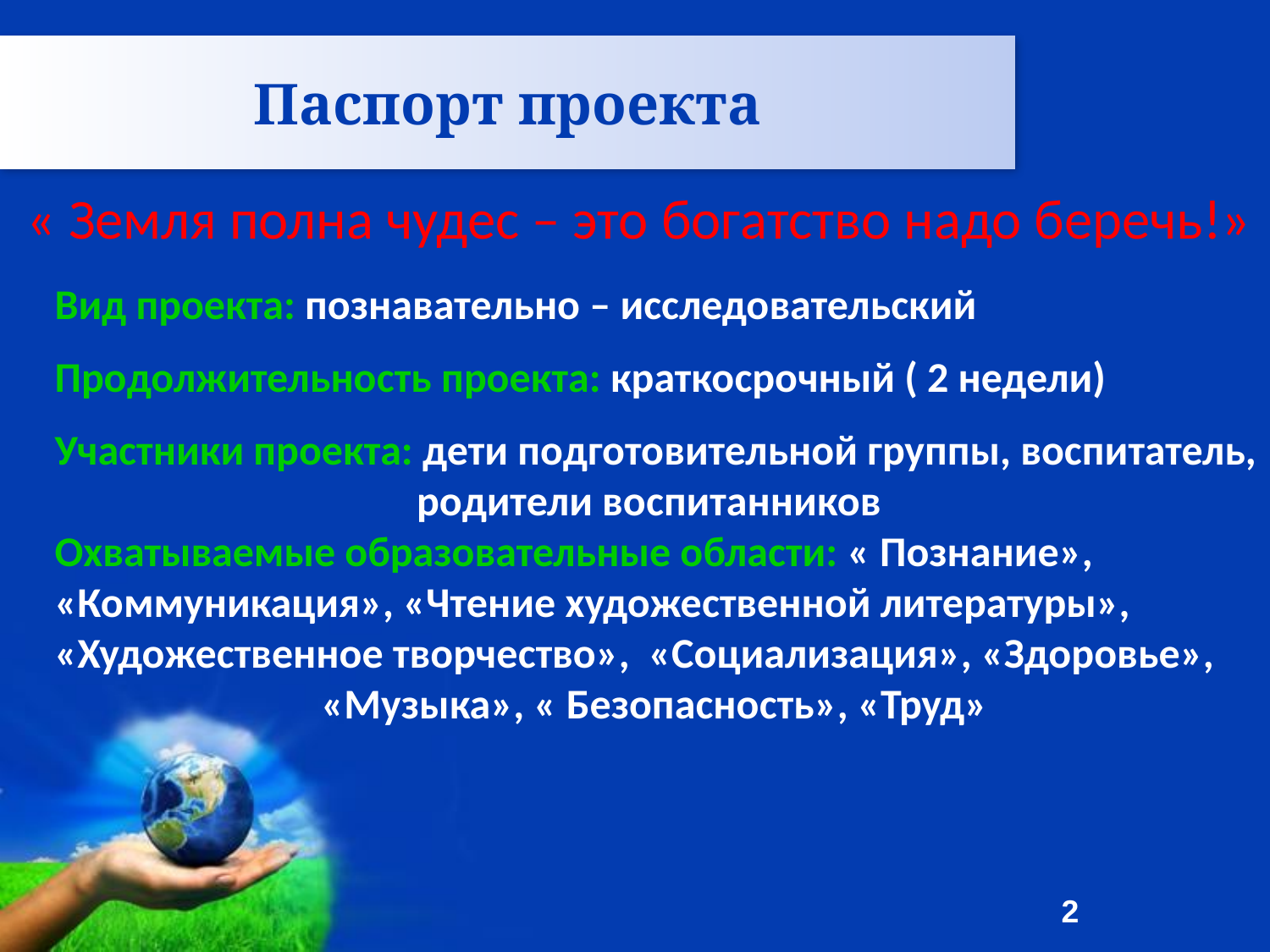

Паспорт проекта
« Земля полна чудес – это богатство надо беречь!»
Вид проекта: познавательно – исследовательский

Продолжительность проекта: краткосрочный ( 2 недели)

Участники проекта: дети подготовительной группы, воспитатель,
                                      родители воспитанников
Охватываемые образовательные области: « Познание»,
«Коммуникация», «Чтение художественной литературы»,
«Художественное творчество»,  «Социализация», «Здоровье»,
                            «Музыка», « Безопасность», «Труд»